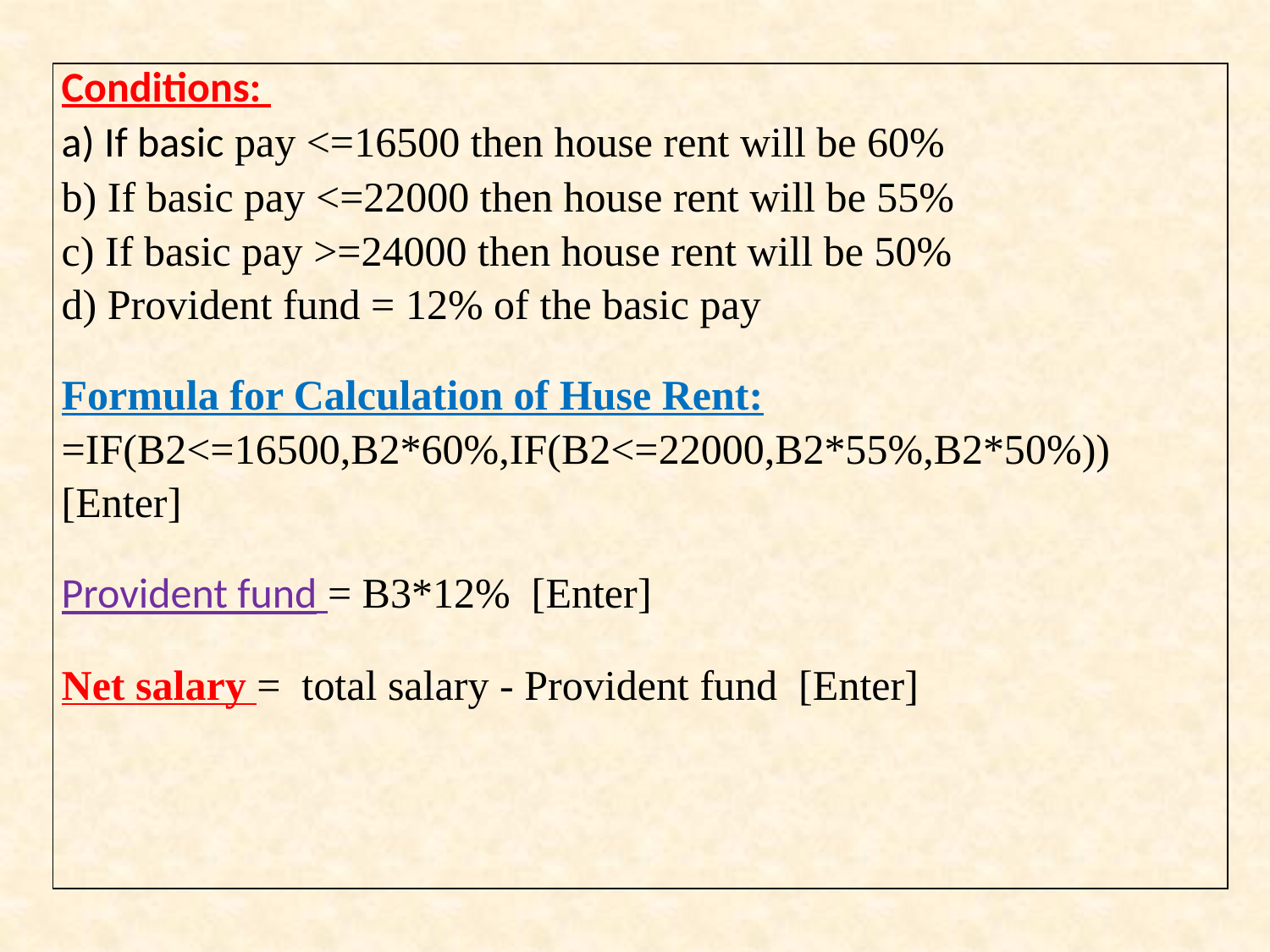

| Conditions: a) If basic pay <=16500 then house rent will be 60% b) If basic pay <=22000 then house rent will be 55% c) If basic pay >=24000 then house rent will be 50% d) Provident fund = 12% of the basic pay Formula for Calculation of Huse Rent: =IF(B2<=16500,B2\*60%,IF(B2<=22000,B2\*55%,B2\*50%)) [Enter] Provident fund = B3\*12% [Enter] Net salary = total salary - Provident fund [Enter] |
| --- |